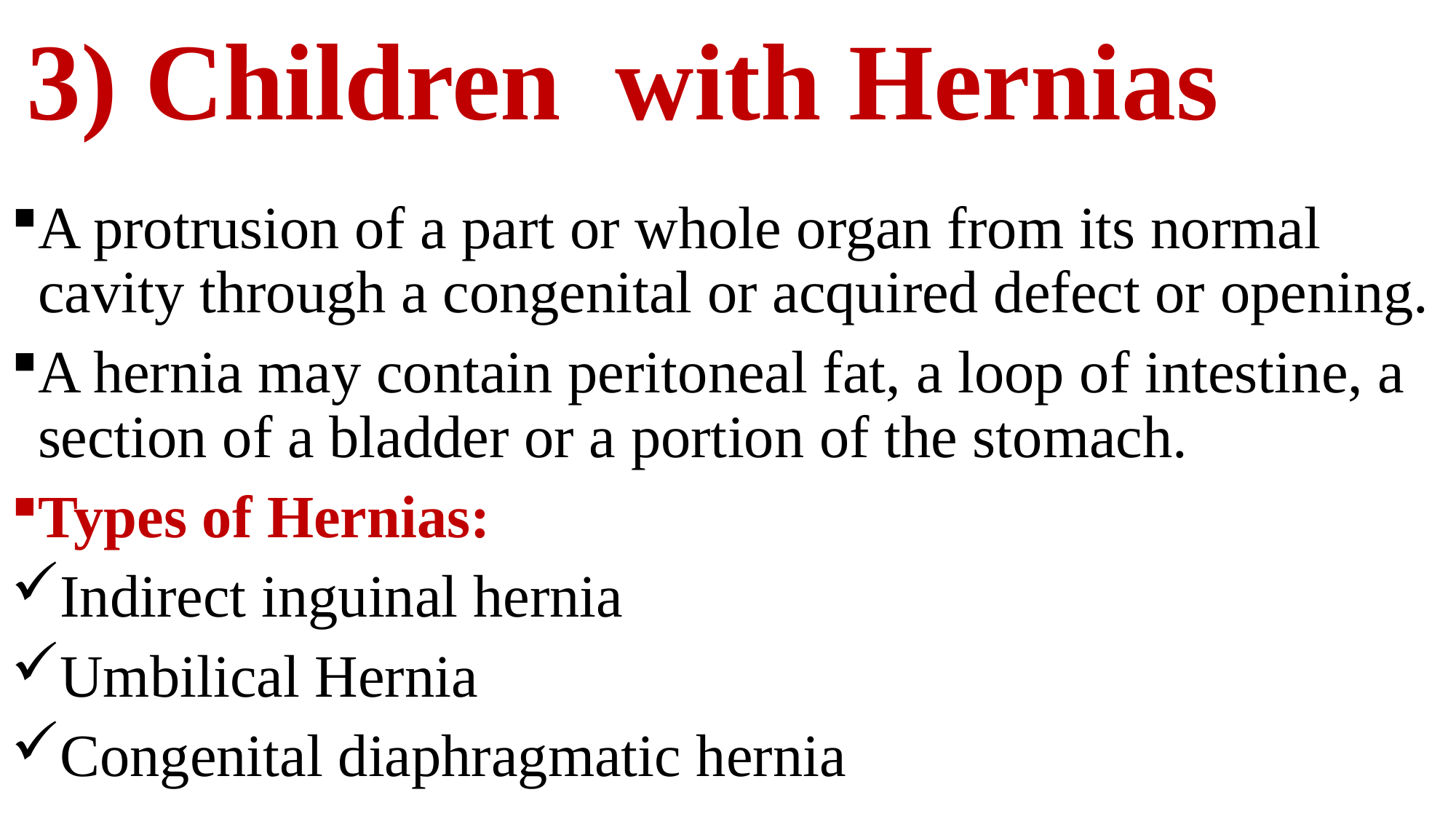

# 3) Children  with Hernias
A protrusion of a part or whole organ from its normal cavity through a congenital or acquired defect or opening.
A hernia may contain peritoneal fat, a loop of intestine, a section of a bladder or a portion of the stomach.
Types of Hernias:
Indirect inguinal hernia
Umbilical Hernia
Congenital diaphragmatic hernia